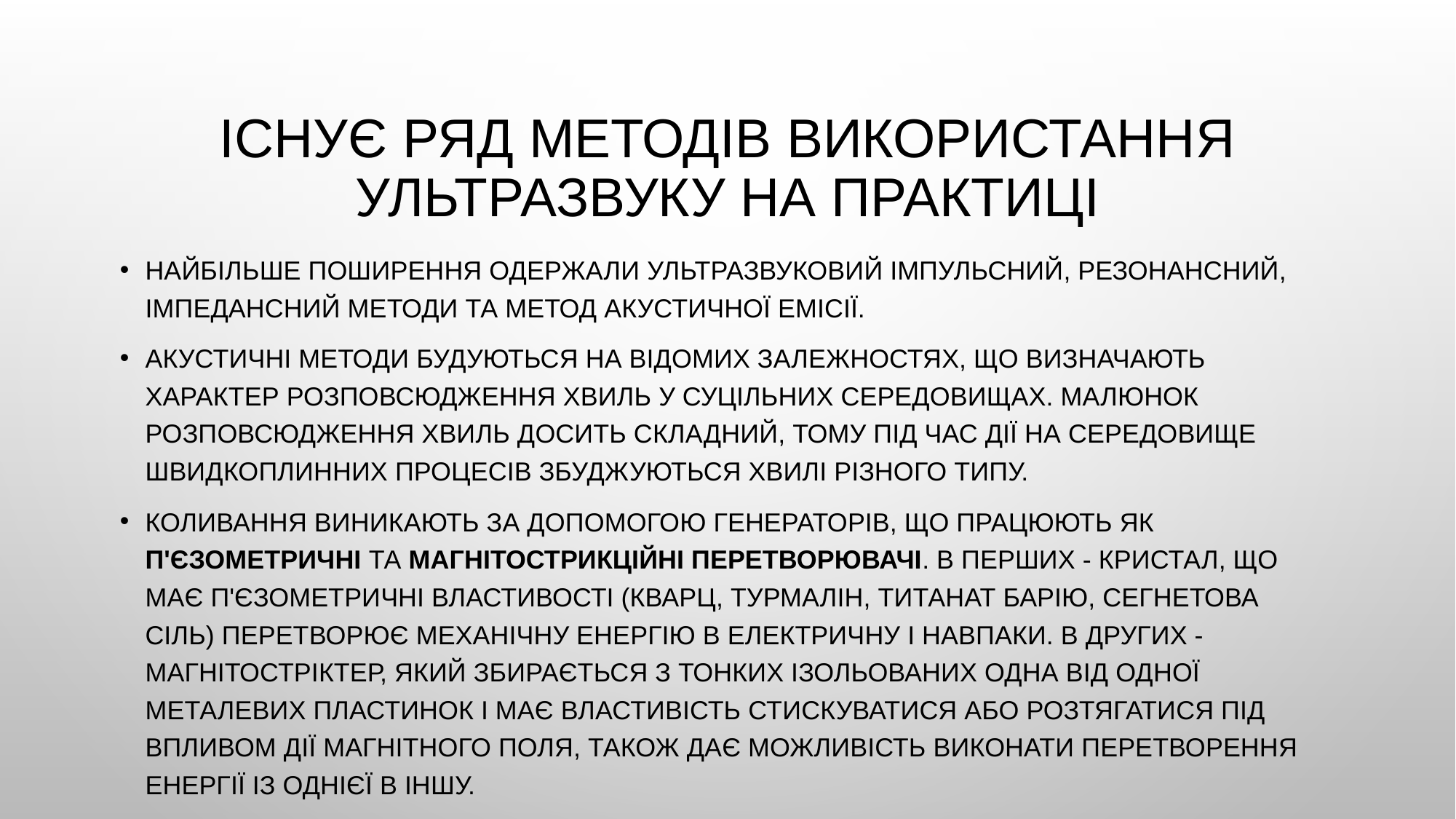

# Існує ряд методів використання ультразвуку на практиці
Найбільше поширення одержали ультразвуковий імпульсний, резонансний, імпедансний методи та метод акустичної емісії.
Акустичні методи будуються на відомих залежностях, що визначають характер розповсюдження хвиль у суцільних середовищах. Малюнок розповсюдження хвиль досить складний, тому під час дії на середовище швидкоплинних процесів збуджуються хвилі різного типу.
Коливання виникають за допомогою генераторів, що працюють як п'єзометричні та магнітострикційні перетворювачі. В перших - кристал, що має п'єзометричні властивості (кварц, турмалін, титанат барію, сегнетова сіль) перетворює механічну енергію в електричну і навпаки. В других - магнітостріктер, який збирається з тонких ізольованих одна від одної металевих пластинок і має властивість стискуватися або розтягатися під впливом дії магнітного поля, також дає можливість виконати перетворення енергії із однієї в іншу.